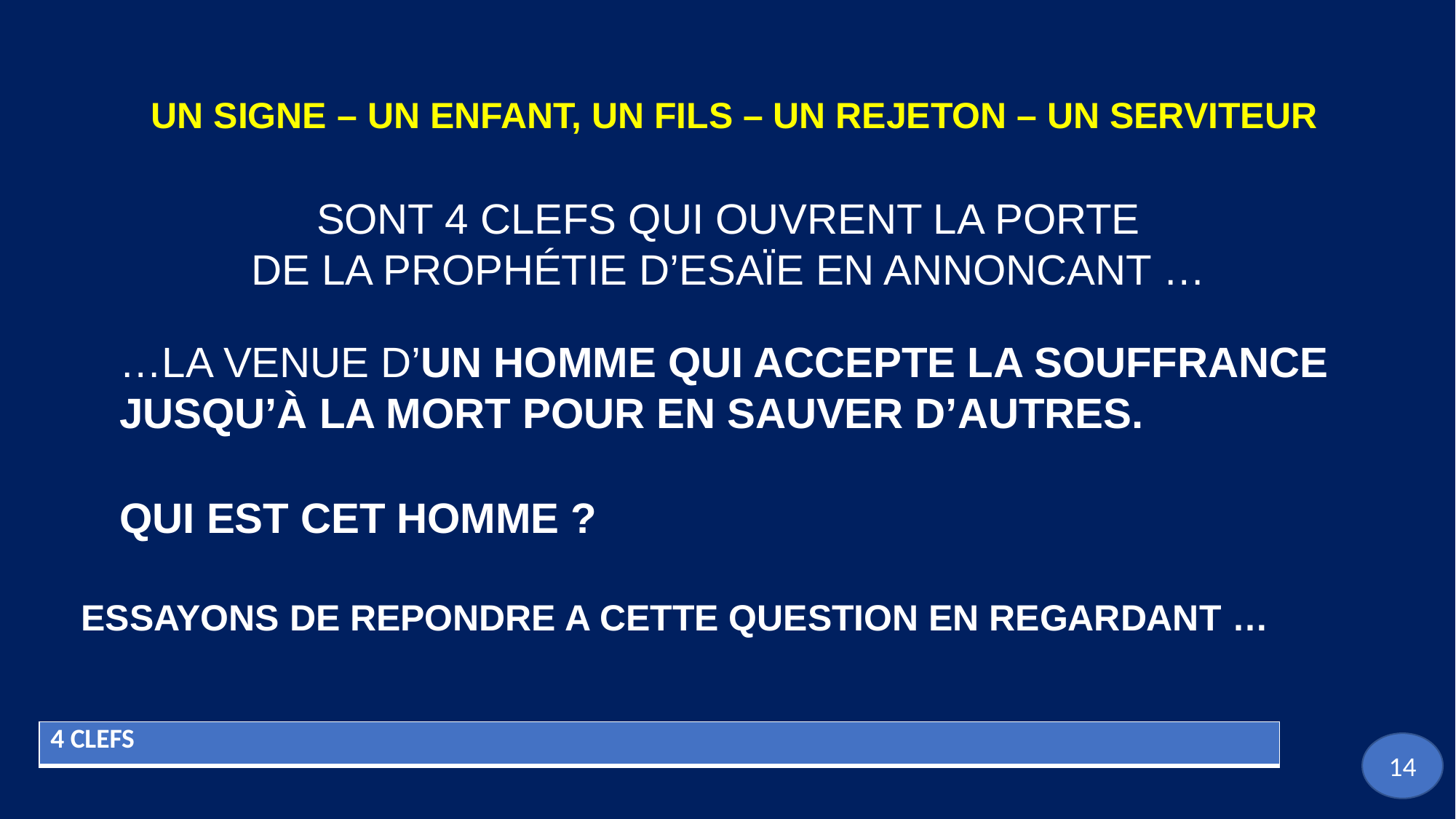

UN SIGNE – UN ENFANT, UN FILS – UN REJETON – UN SERVITEUR
SONT 4 CLEFS QUI OUVRENT LA PORTE
DE LA PROPHÉTIE D’ESAÏE EN ANNONCANT …
…LA VENUE D’UN HOMME QUI ACCEPTE LA SOUFFRANCE JUSQU’À LA MORT POUR EN SAUVER D’AUTRES.
QUI EST CET HOMME ?
ESSAYONS DE REPONDRE A CETTE QUESTION EN REGARDANT …
| 4 CLEFS |
| --- |
14